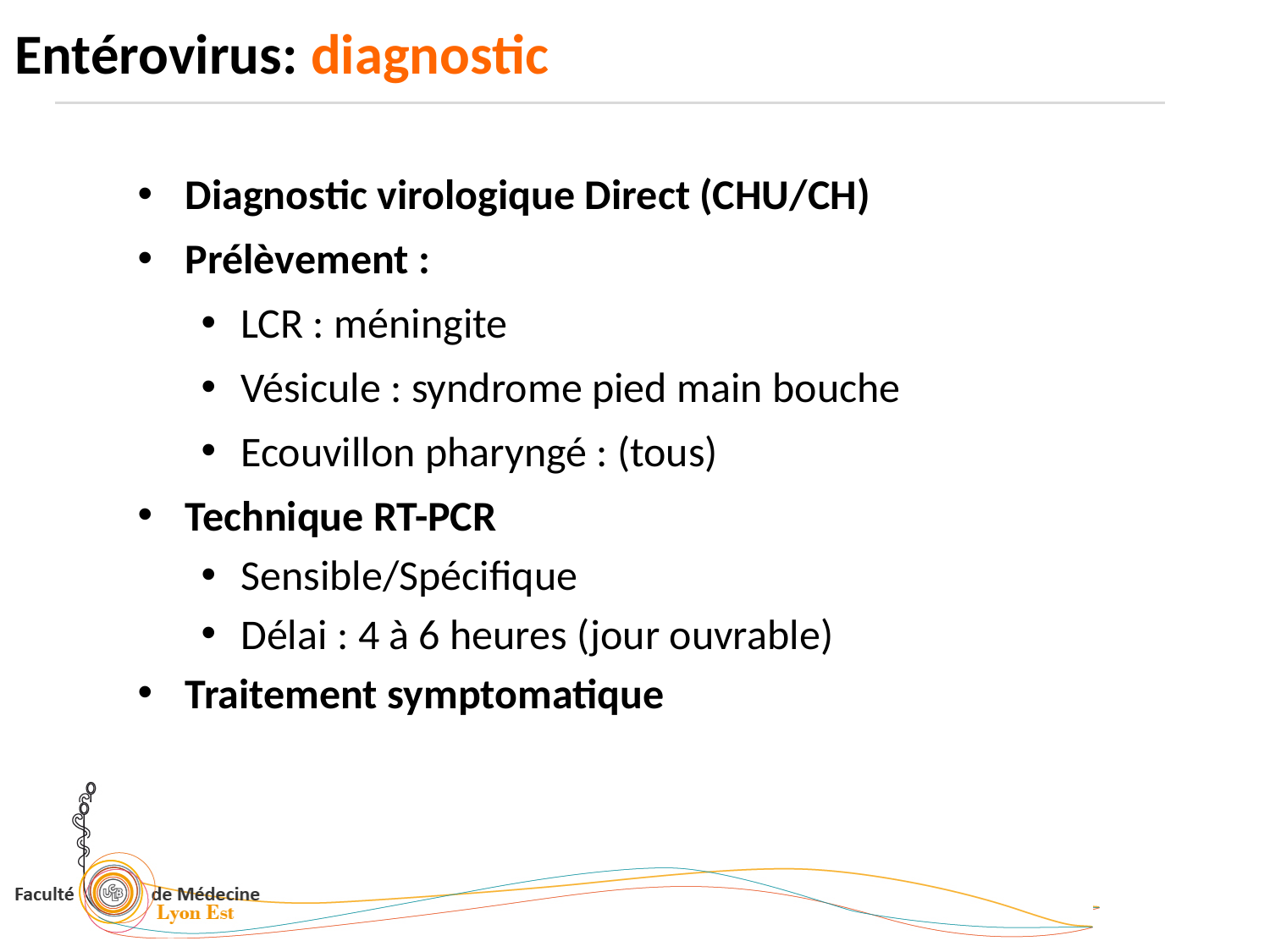

Entérovirus: diagnostic
Diagnostic virologique Direct (CHU/CH)
Prélèvement :
LCR : méningite
Vésicule : syndrome pied main bouche
Ecouvillon pharyngé : (tous)
Technique RT-PCR
Sensible/Spécifique
Délai : 4 à 6 heures (jour ouvrable)
Traitement symptomatique